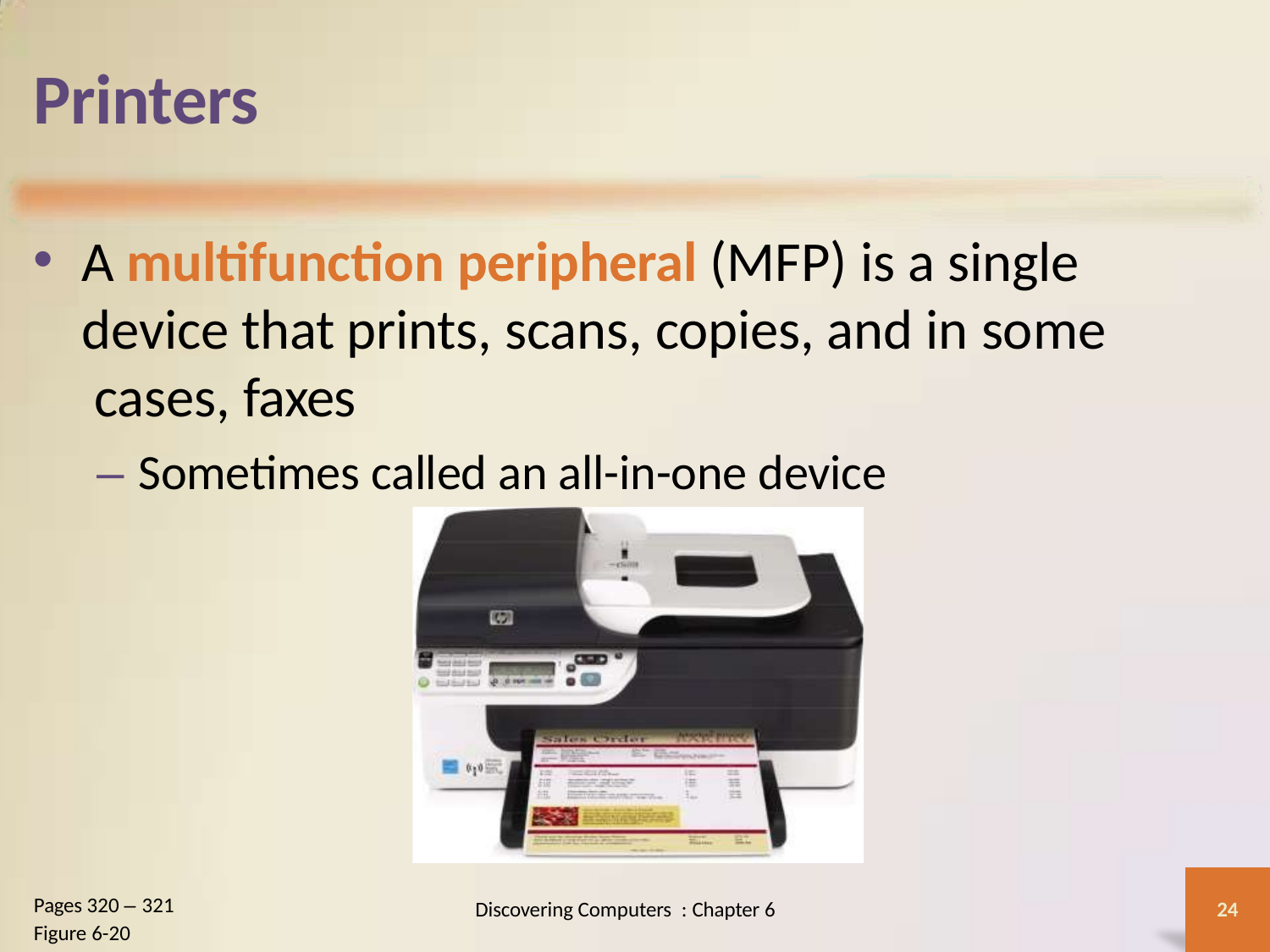

# Printers
A multifunction peripheral (MFP) is a single  device that prints, scans, copies, and in some  cases, faxes
– Sometimes called an all-in-one device

Pages 320 – 321
Discovering Computers  : Chapter 6
24
Figure 6-20